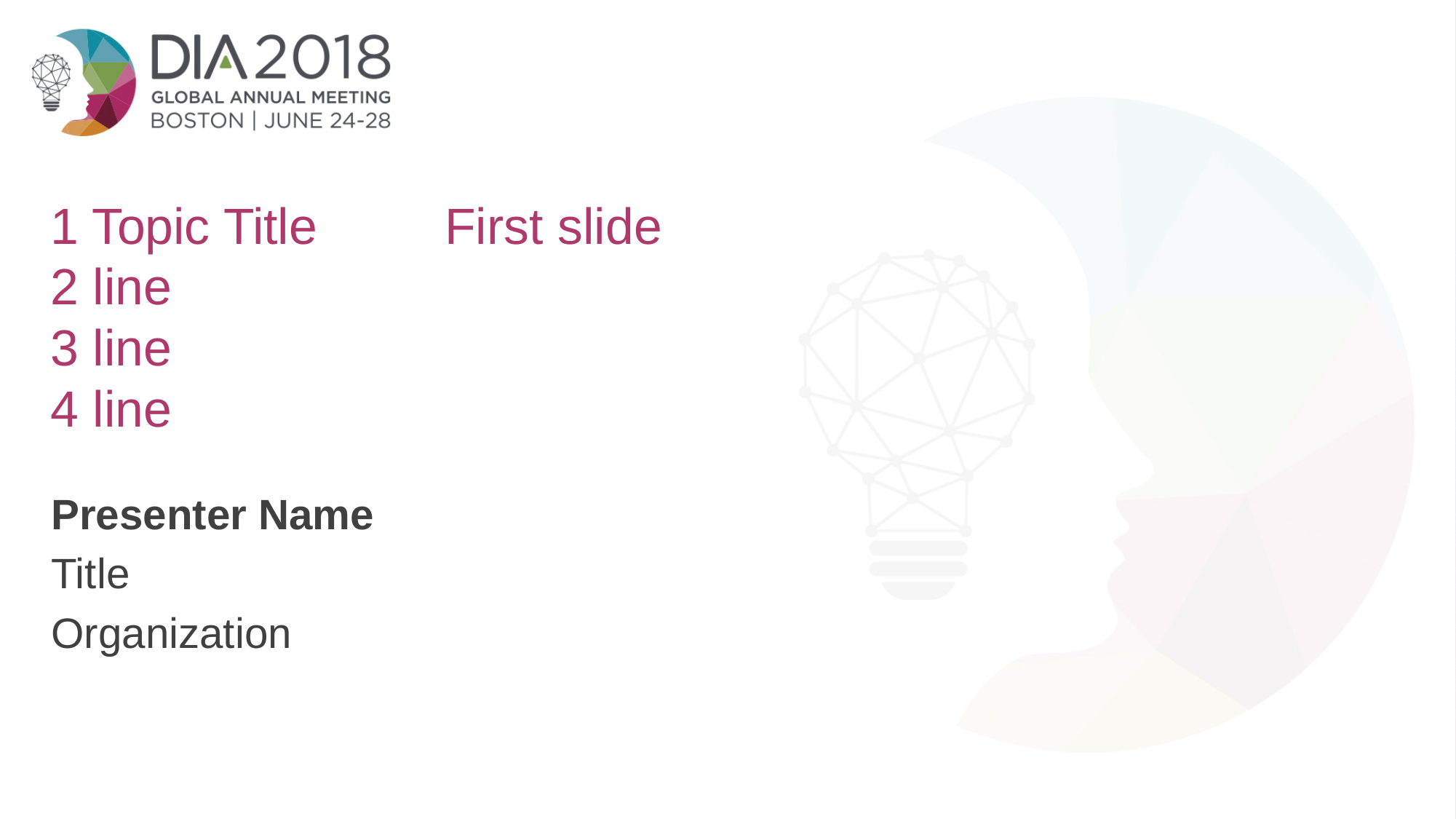

# 1 Topic Title         First slide 2 line 3 line 4 line
Presenter Name
Title
Organization